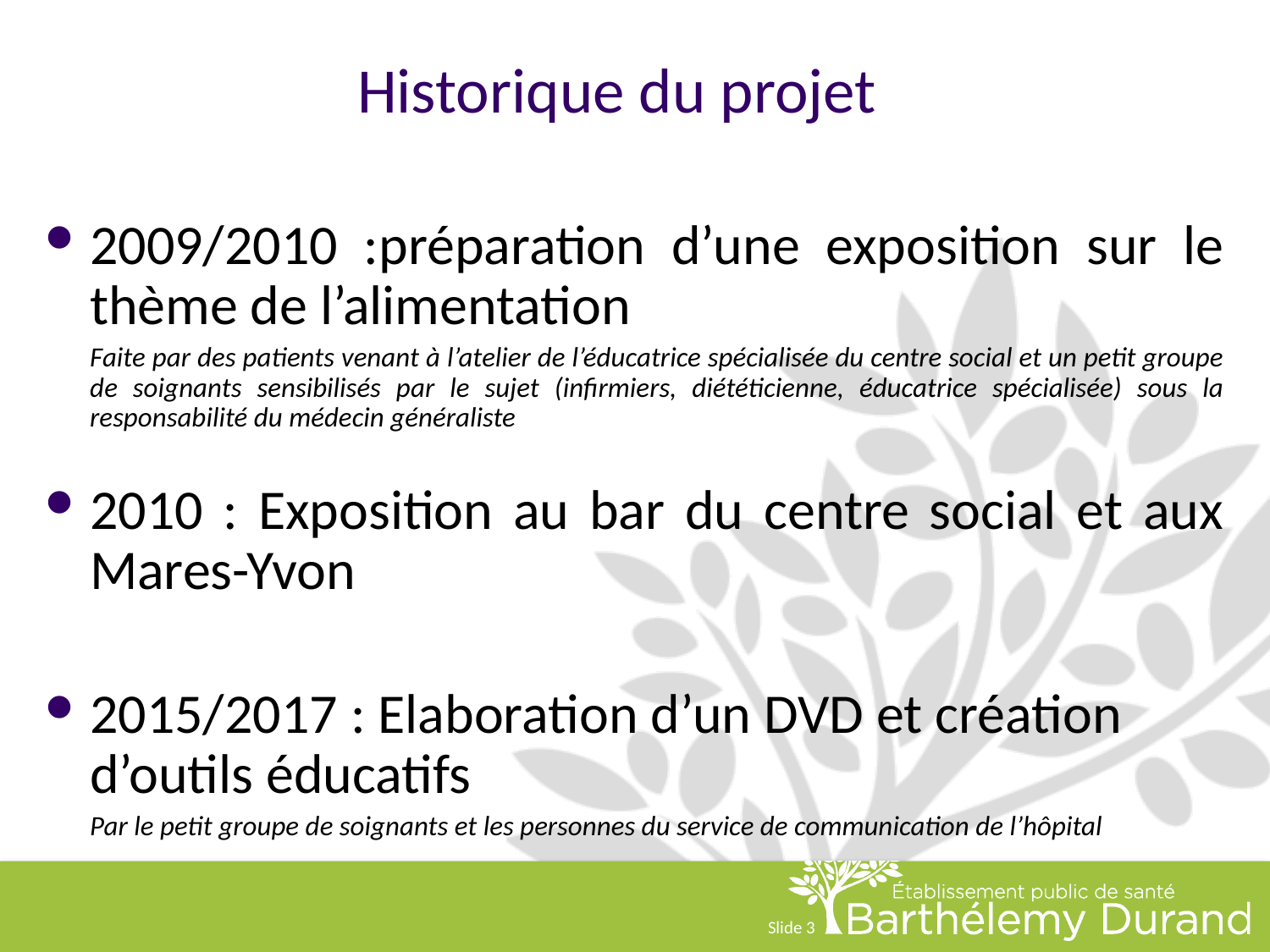

# Historique du projet
2009/2010 :préparation d’une exposition sur le thème de l’alimentation
	Faite par des patients venant à l’atelier de l’éducatrice spécialisée du centre social et un petit groupe de soignants sensibilisés par le sujet (infirmiers, diététicienne, éducatrice spécialisée) sous la responsabilité du médecin généraliste

2010 : Exposition au bar du centre social et aux Mares-Yvon

2015/2017 : Elaboration d’un DVD et création d’outils éducatifs
	Par le petit groupe de soignants et les personnes du service de communication de l’hôpital

Slide 3